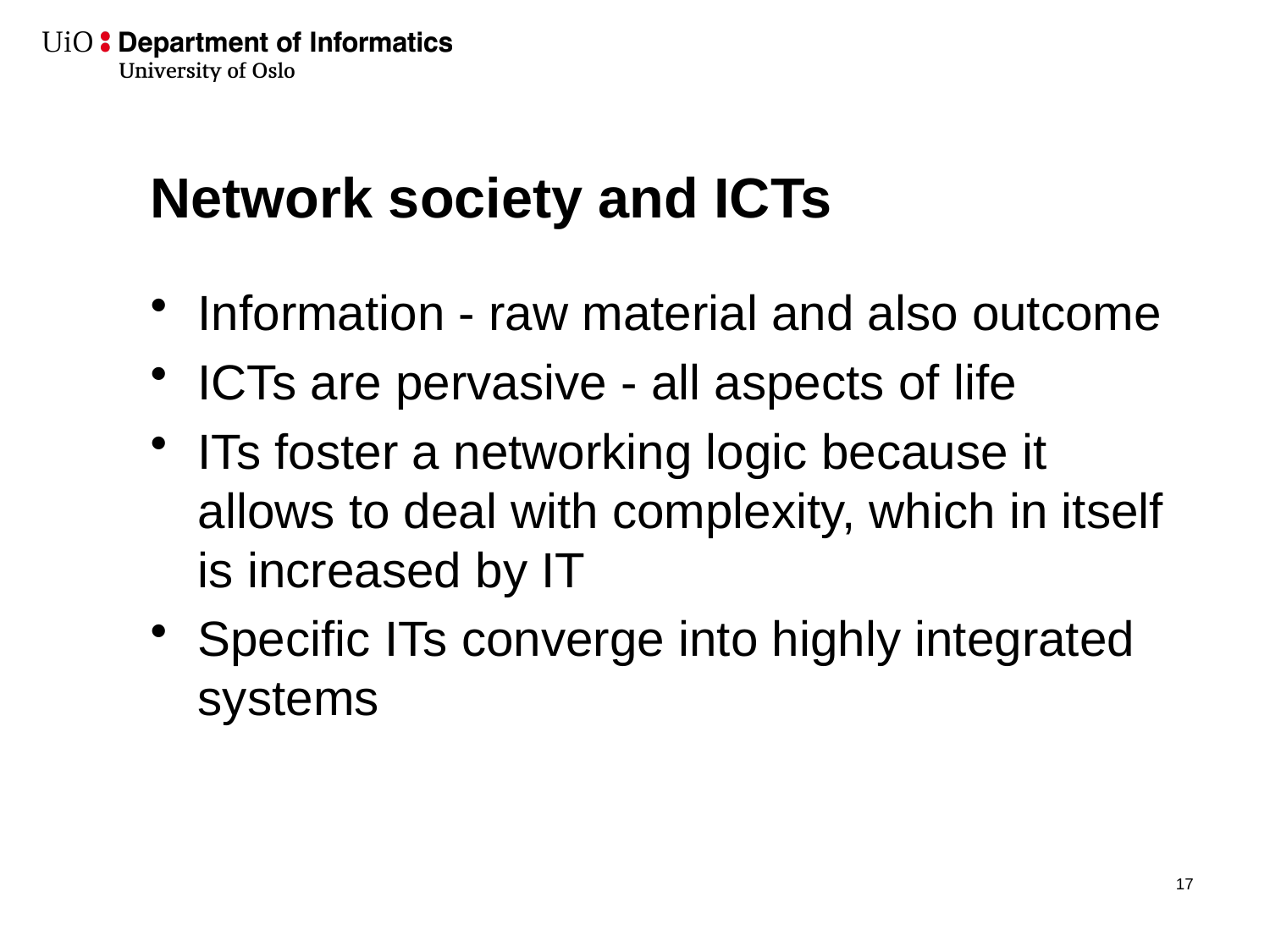

# Network society and ICTs
Information - raw material and also outcome
ICTs are pervasive - all aspects of life
ITs foster a networking logic because it allows to deal with complexity, which in itself is increased by IT
Specific ITs converge into highly integrated systems

17